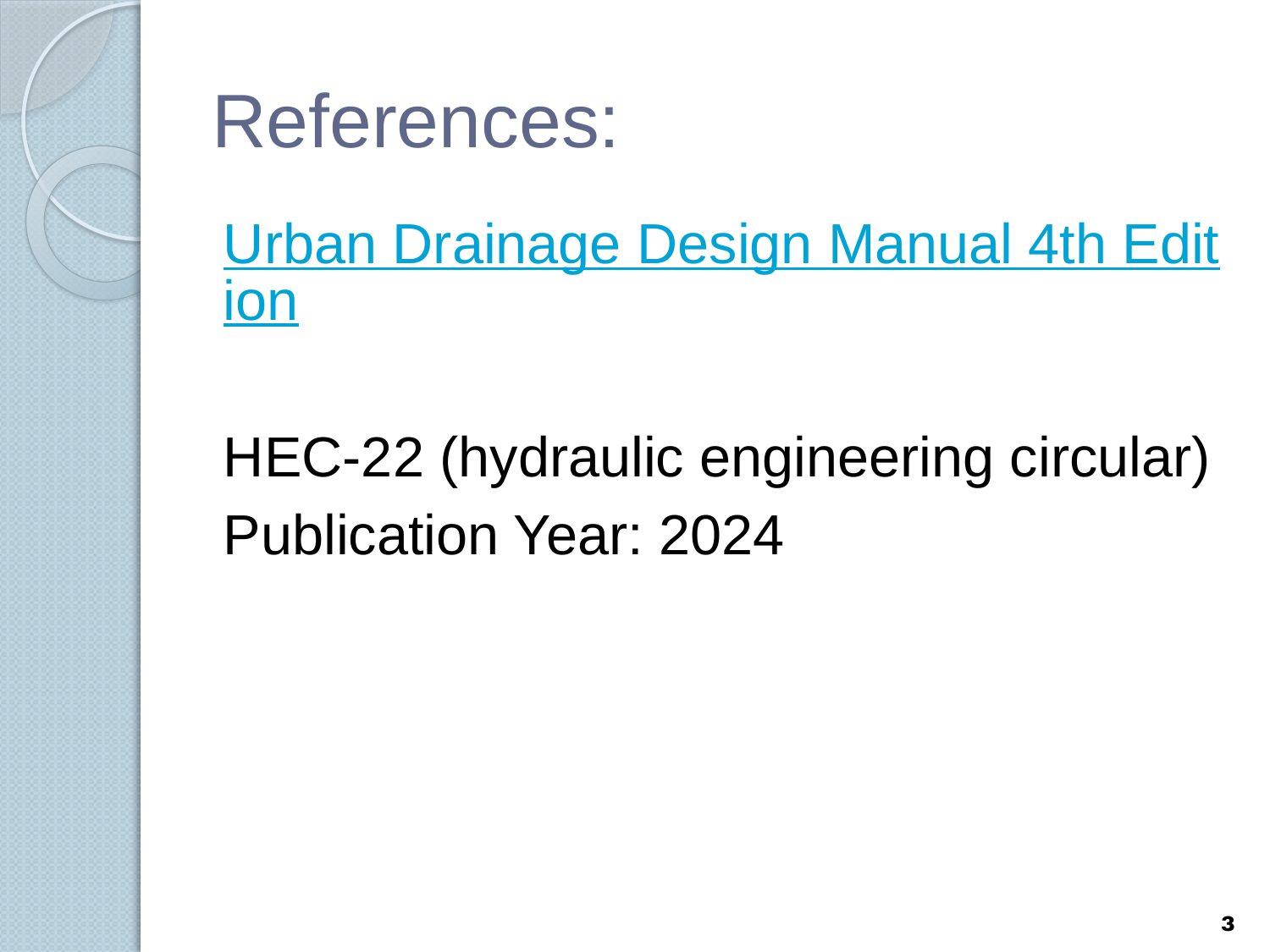

# References:
Urban Drainage Design Manual 4th Edition

HEC-22 (hydraulic engineering circular)
Publication Year: 2024
3